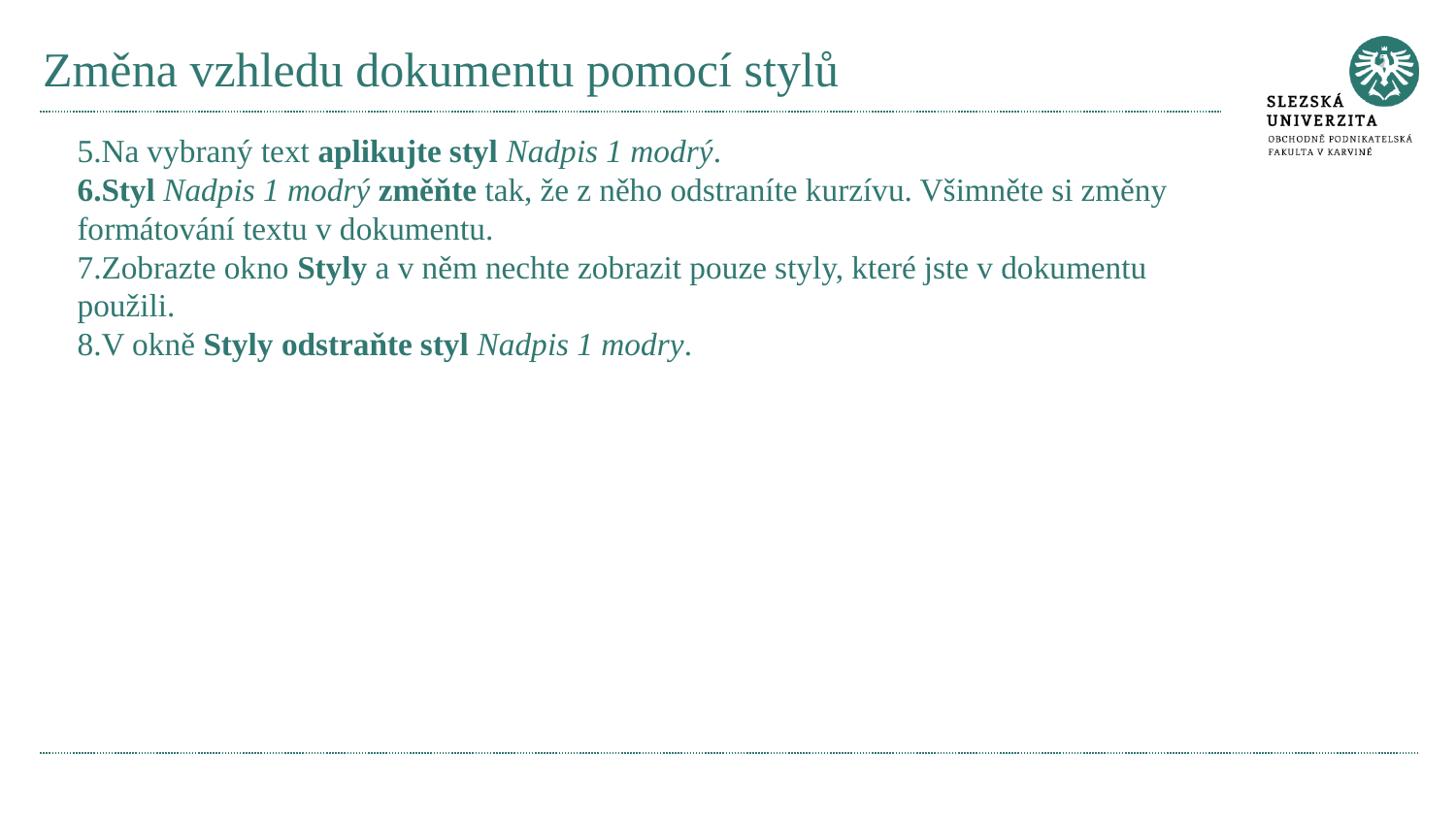

# Změna vzhledu dokumentu pomocí stylů
Na vybraný text aplikujte styl Nadpis 1 modrý.
Styl Nadpis 1 modrý změňte tak, že z něho odstraníte kurzívu. Všimněte si změny formátování textu v dokumentu.
Zobrazte okno Styly a v něm nechte zobrazit pouze styly, které jste v dokumentu použili.
V okně Styly odstraňte styl Nadpis 1 modry.